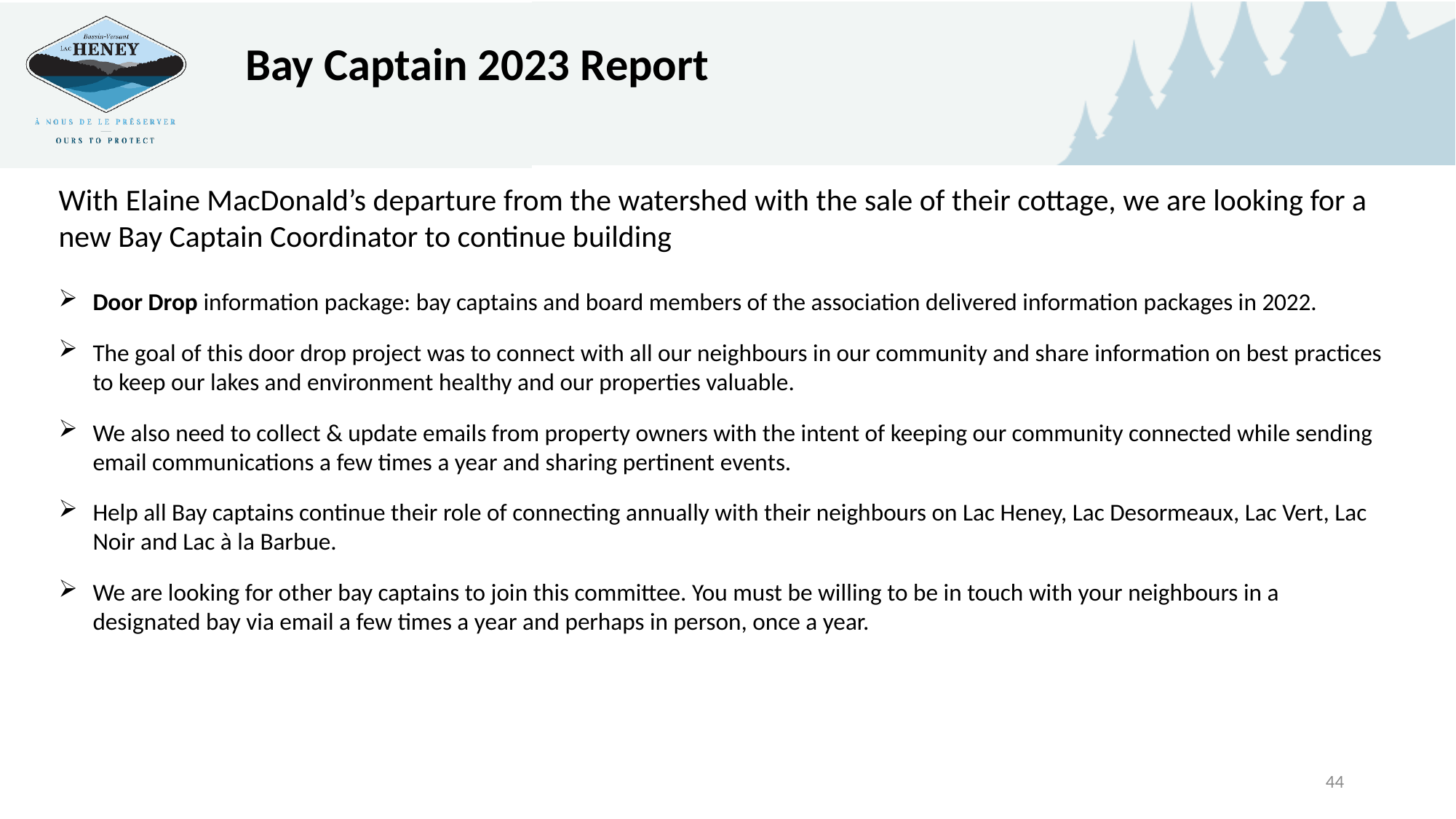

Bay Captain 2023 Report
With Elaine MacDonald’s departure from the watershed with the sale of their cottage, we are looking for a new Bay Captain Coordinator to continue building

Door Drop information package: bay captains and board members of the association delivered information packages in 2022.

The goal of this door drop project was to connect with all our neighbours in our community and share information on best practices to keep our lakes and environment healthy and our properties valuable.

We also need to collect & update emails from property owners with the intent of keeping our community connected while sending email communications a few times a year and sharing pertinent events.

Help all Bay captains continue their role of connecting annually with their neighbours on Lac Heney, Lac Desormeaux, Lac Vert, Lac Noir and Lac à la Barbue.

We are looking for other bay captains to join this committee. You must be willing to be in touch with your neighbours in a designated bay via email a few times a year and perhaps in person, once a year.
44